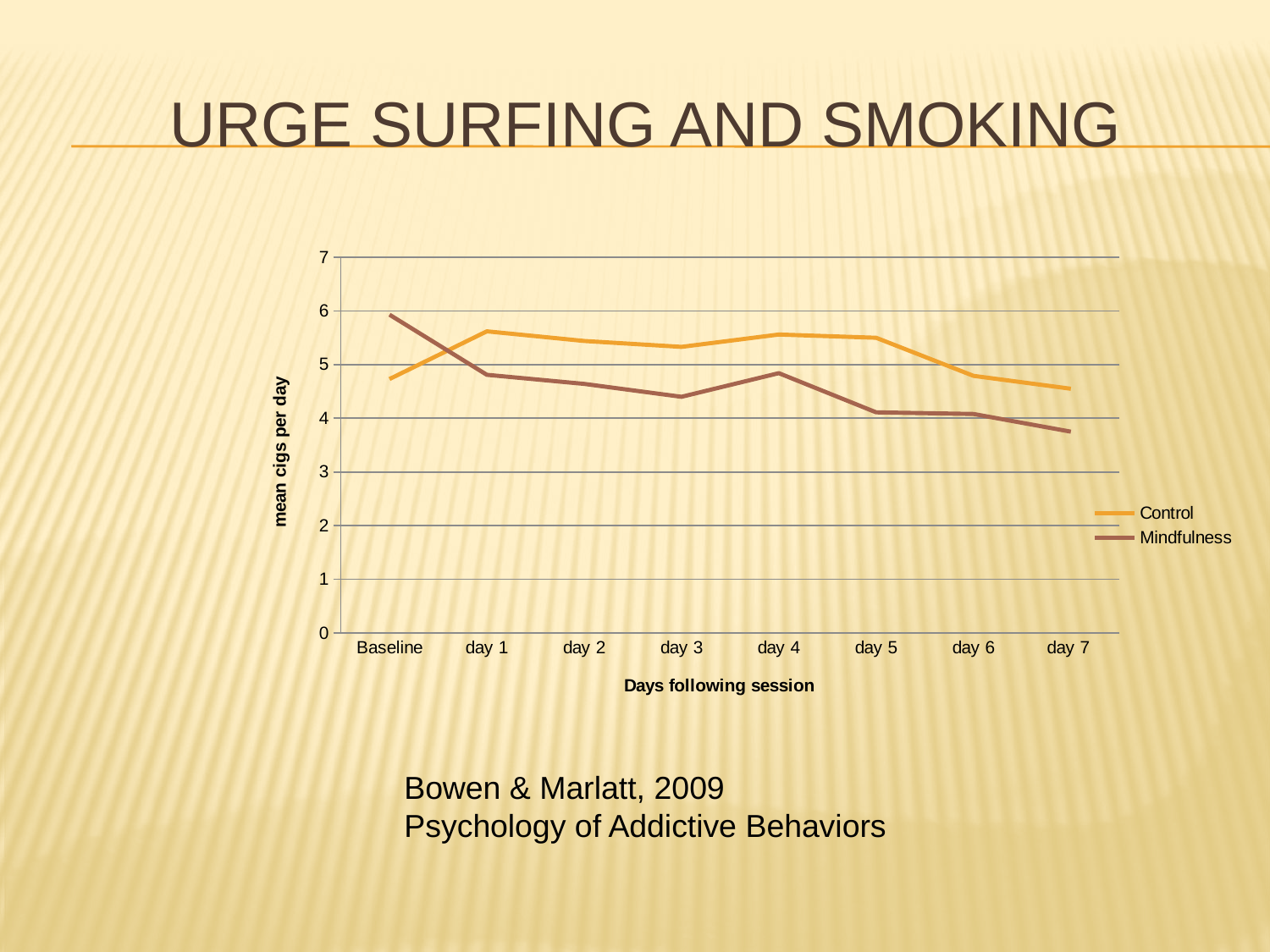

# Urge surfing and Smoking

### Chart

| Category | Control | Mindfulness |
|---|---|---|
| Baseline | 4.73 | 5.930000000000002 |
| day 1 | 5.6199999999999966 | 4.81 |
| day 2 | 5.44 | 4.64 |
| day 3 | 5.33 | 4.4 |
| day 4 | 5.56 | 4.84 |
| day 5 | 5.5 | 4.1099999999999985 |
| day 6 | 4.79 | 4.08 |
| day 7  | 4.55 | 3.75 |
Bowen & Marlatt, 2009
Psychology of Addictive Behaviors